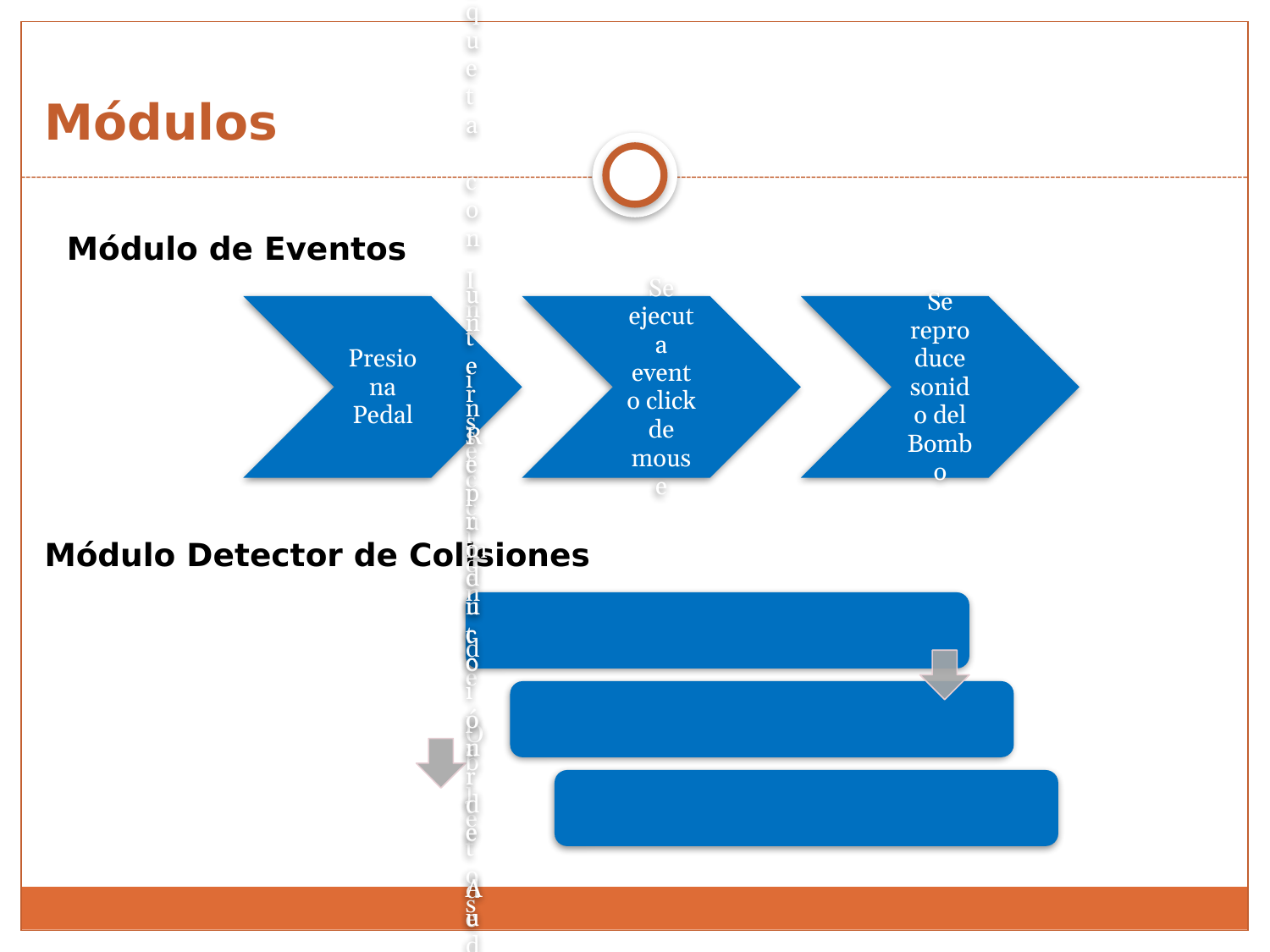

Módulos
Módulo de Eventos
Se ejecuta evento click de mouse
Se reproduce sonido del Bombo
Módulo Detector de Colisiones